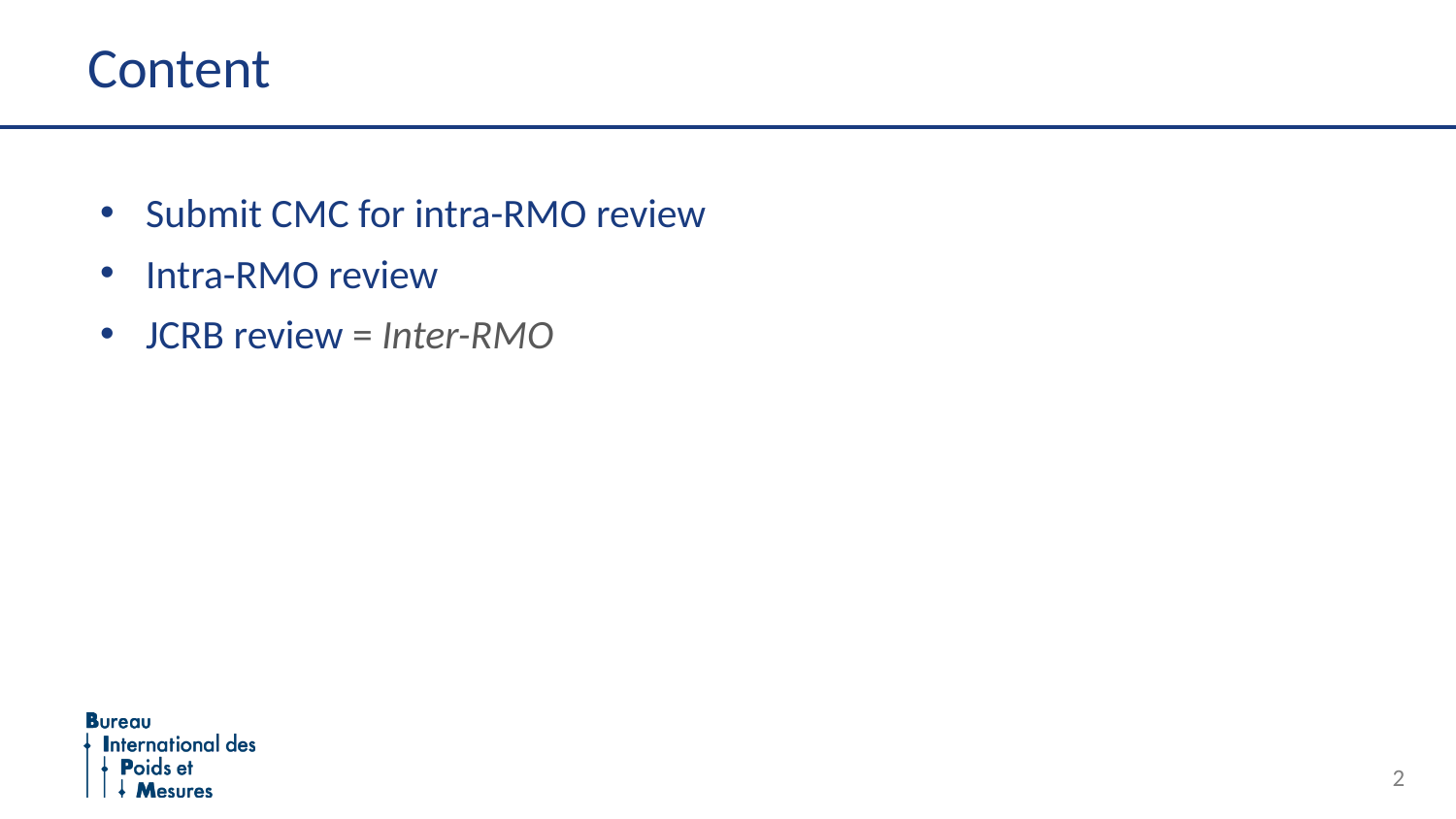

# Content
Submit CMC for intra-RMO review
Intra-RMO review
JCRB review = Inter-RMO